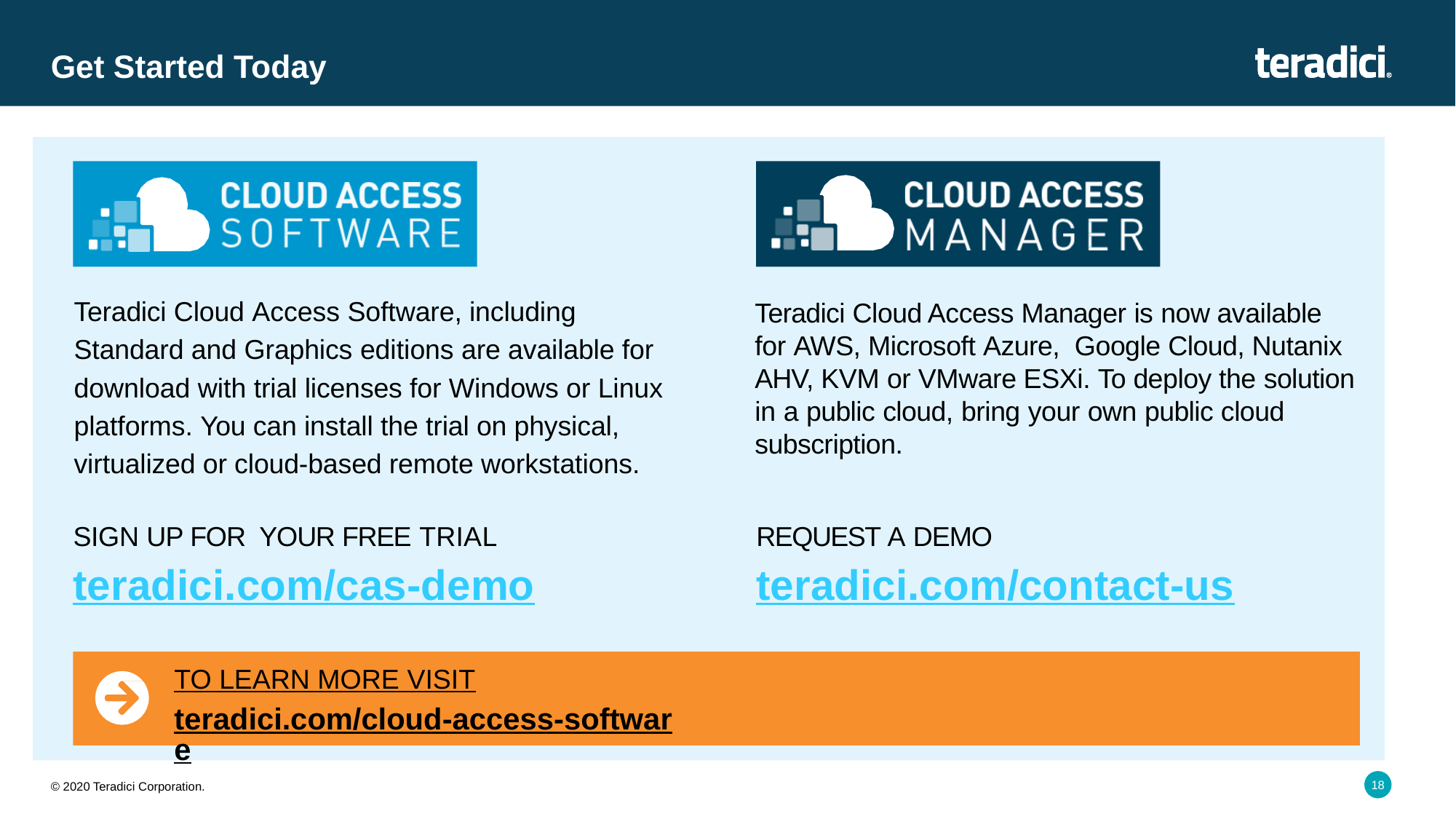

# Get Started Today

Teradici Cloud Access Software, including  Standard and Graphics editions are available for download with trial licenses for Windows or Linux platforms. You can install the trial on physical, virtualized or cloud-based remote workstations.
Teradici Cloud Access Manager is now available for AWS, Microsoft Azure,  Google Cloud, Nutanix AHV, KVM or VMware ESXi. To deploy the solution in a public cloud, bring your own public cloud subscription.
REQUEST A DEMO
teradici.com/contact-us
SIGN UP FOR  YOUR FREE TRIAL
teradici.com/cas-demo

TO LEARN MORE VISIT
teradici.com/cloud-access-software

18